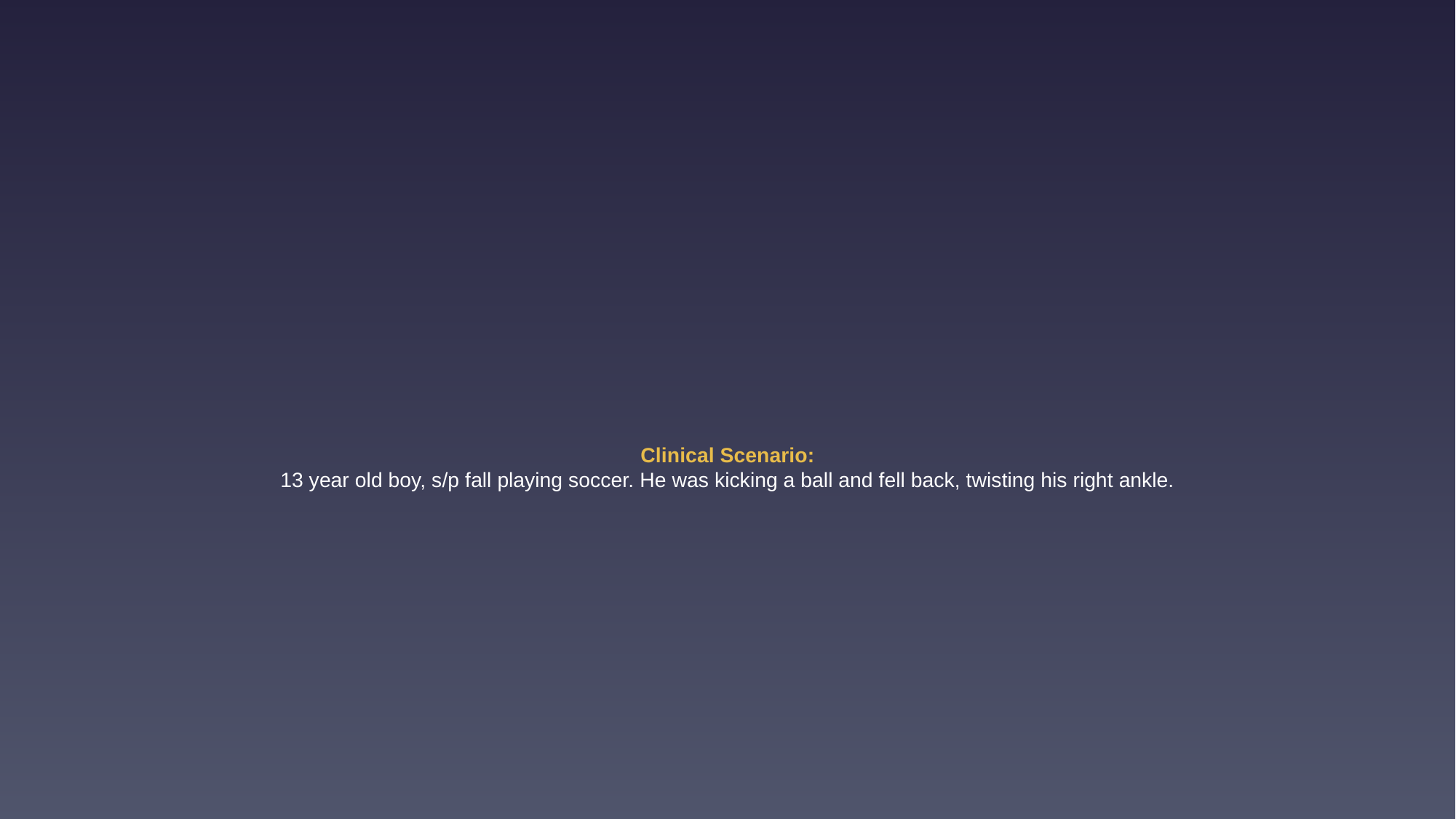

# Clinical Scenario: 13 year old boy, s/p fall playing soccer. He was kicking a ball and fell back, twisting his right ankle.